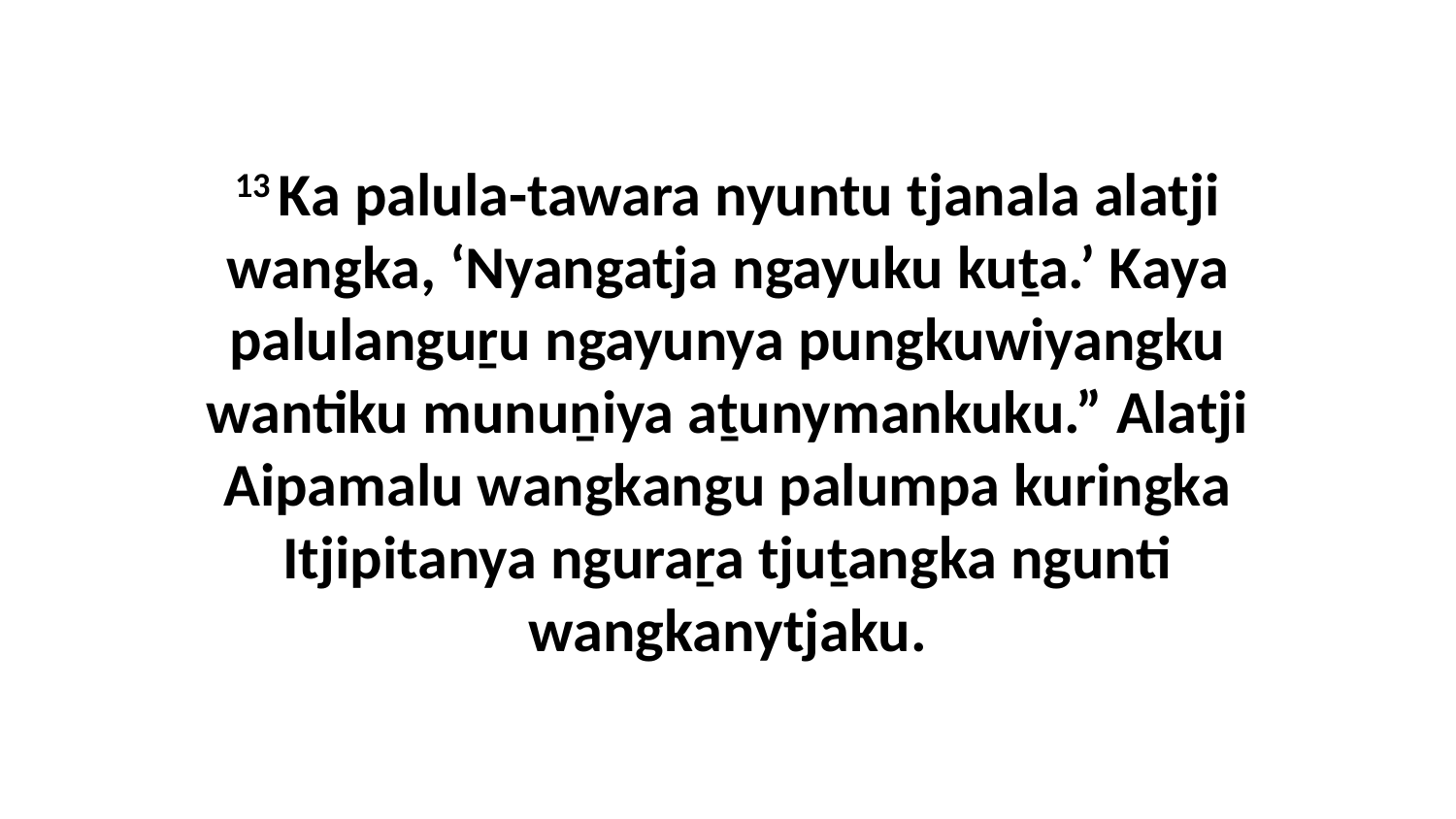

13 Ka palula-tawara nyuntu tjanala alatji wangka, ‘Nyangatja ngayuku kuṯa.’ Kaya palulanguṟu ngayunya pungkuwiyangku wantiku munuṉiya aṯunymankuku.” Alatji Aipamalu wangkangu palumpa kuringka Itjipitanya nguraṟa tjuṯangka ngunti wangkanytjaku.